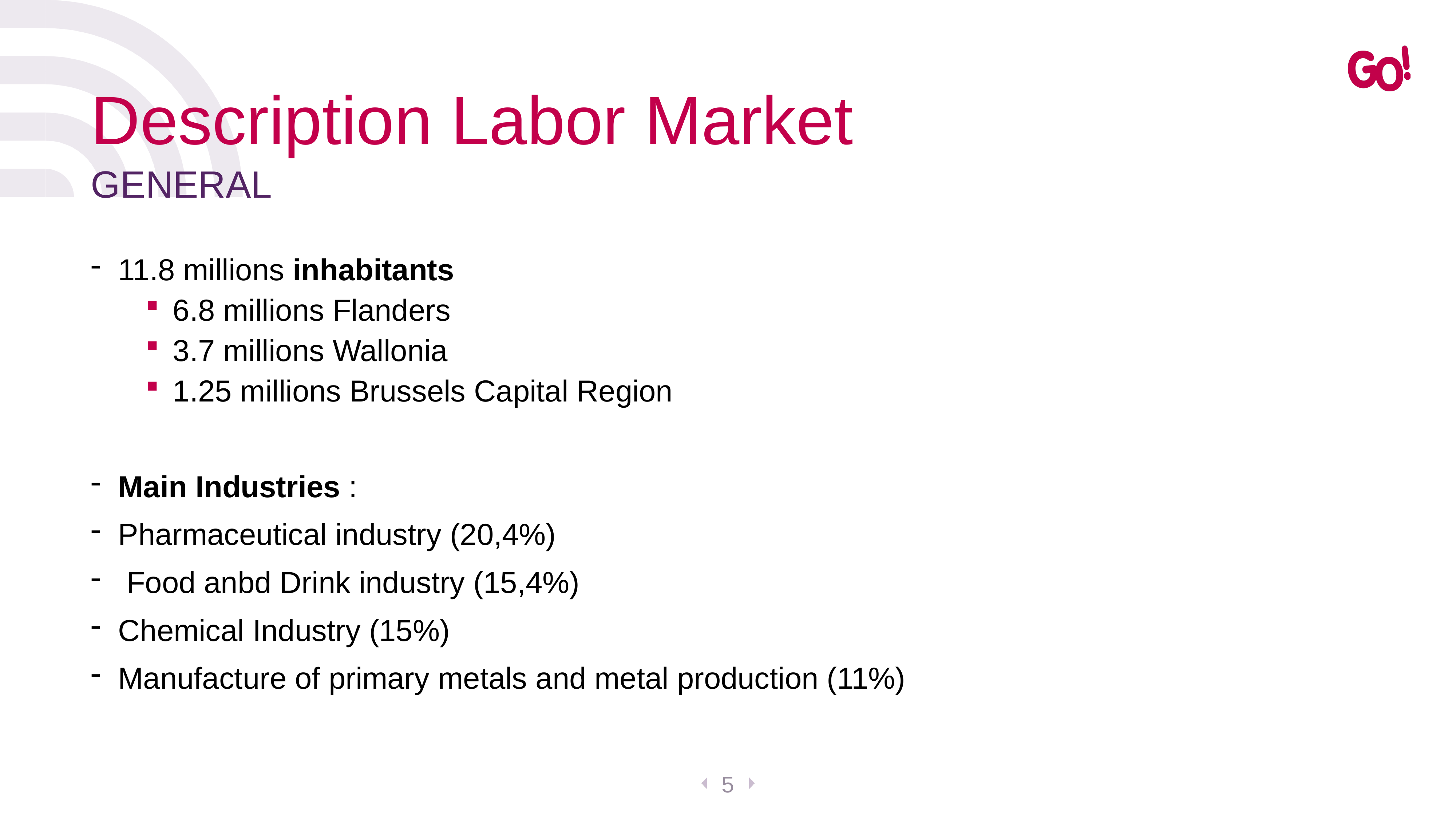

# Description Labor Market
General
11.8 millions inhabitants
6.8 millions Flanders
3.7 millions Wallonia
1.25 millions Brussels Capital Region

Main Industries :
Pharmaceutical industry (20,4%)
 Food anbd Drink industry (15,4%)
Chemical Industry (15%)
Manufacture of primary metals and metal production (11%)

5